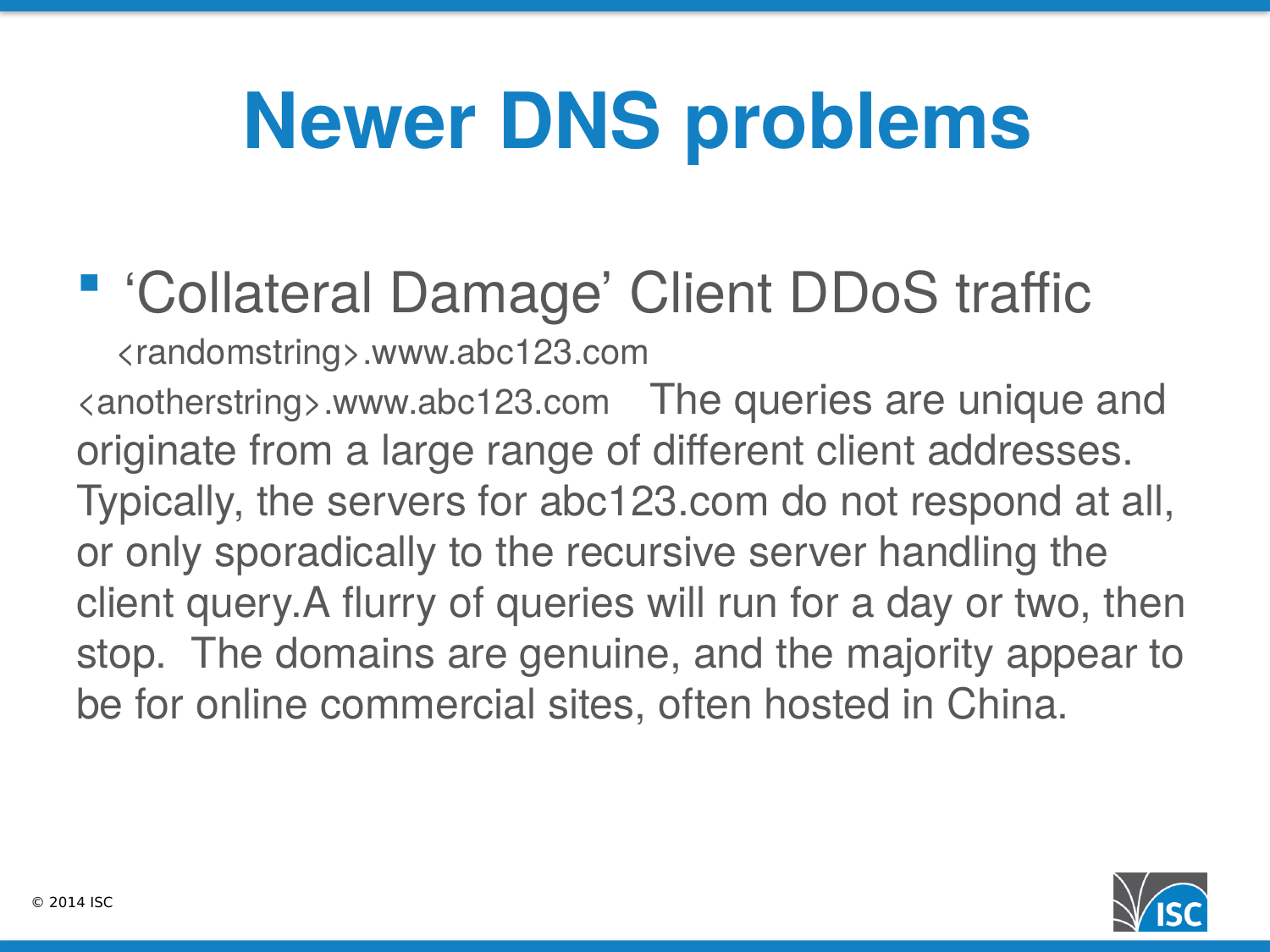

# Newer DNS problems
‘Collateral Damage’ Client DDoS traffic
    <randomstring>.www.abc123.com     <anotherstring>.www.abc123.com      The queries are unique and originate from a large range of different client addresses.  Typically, the servers for abc123.com do not respond at all, or only sporadically to the recursive server handling the client query.  A flurry of queries will run for a day or two, then stop.  The domains are genuine, and the majority appear to be for online commercial sites, often hosted in China.